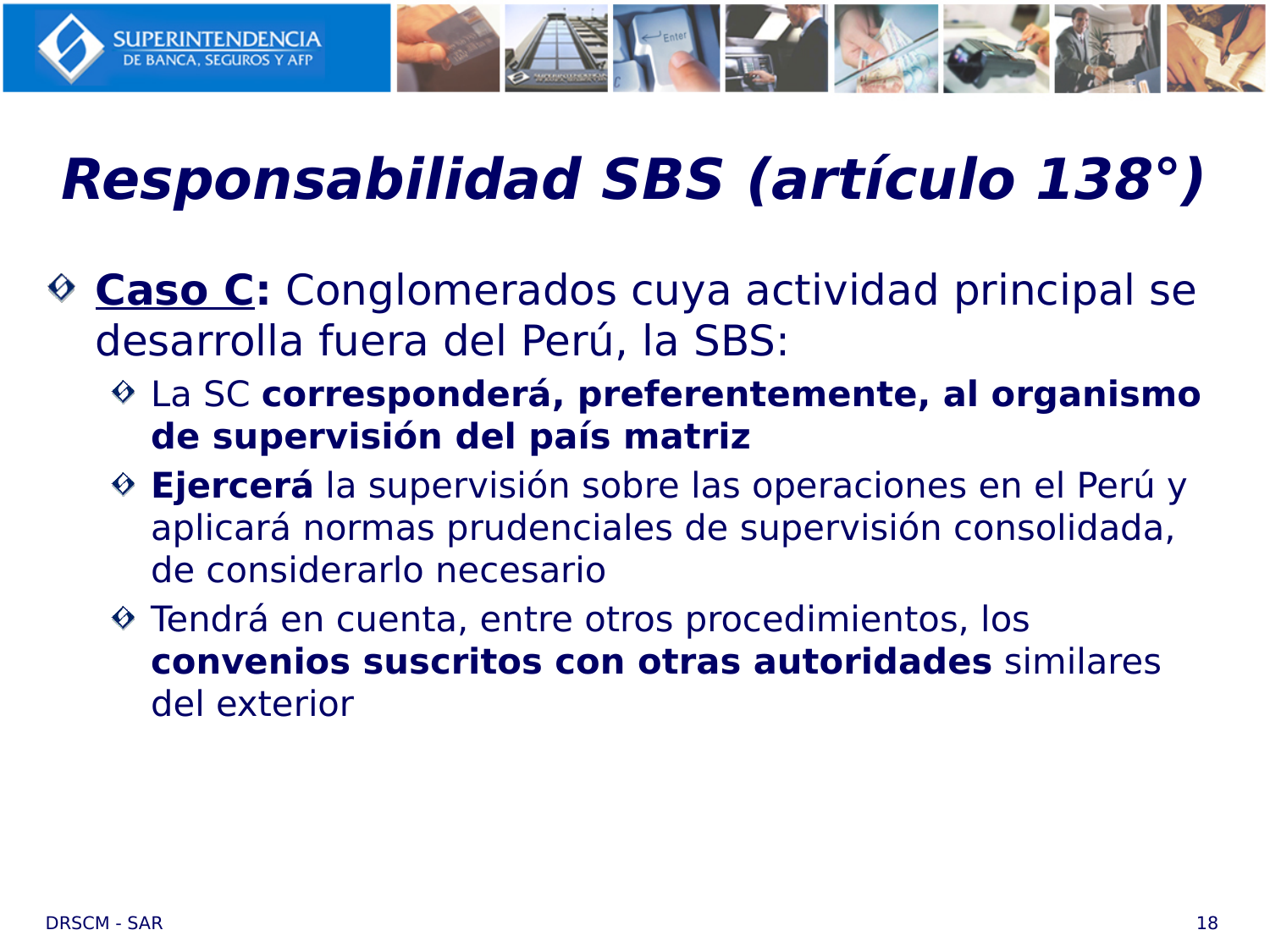

# Responsabilidad SBS (artículo 138°)
Caso C: Conglomerados cuya actividad principal se desarrolla fuera del Perú, la SBS:
La SC corresponderá, preferentemente, al organismo de supervisión del país matriz
Ejercerá la supervisión sobre las operaciones en el Perú y aplicará normas prudenciales de supervisión consolidada, de considerarlo necesario
Tendrá en cuenta, entre otros procedimientos, los convenios suscritos con otras autoridades similares del exterior
DRSCM - SAR
18